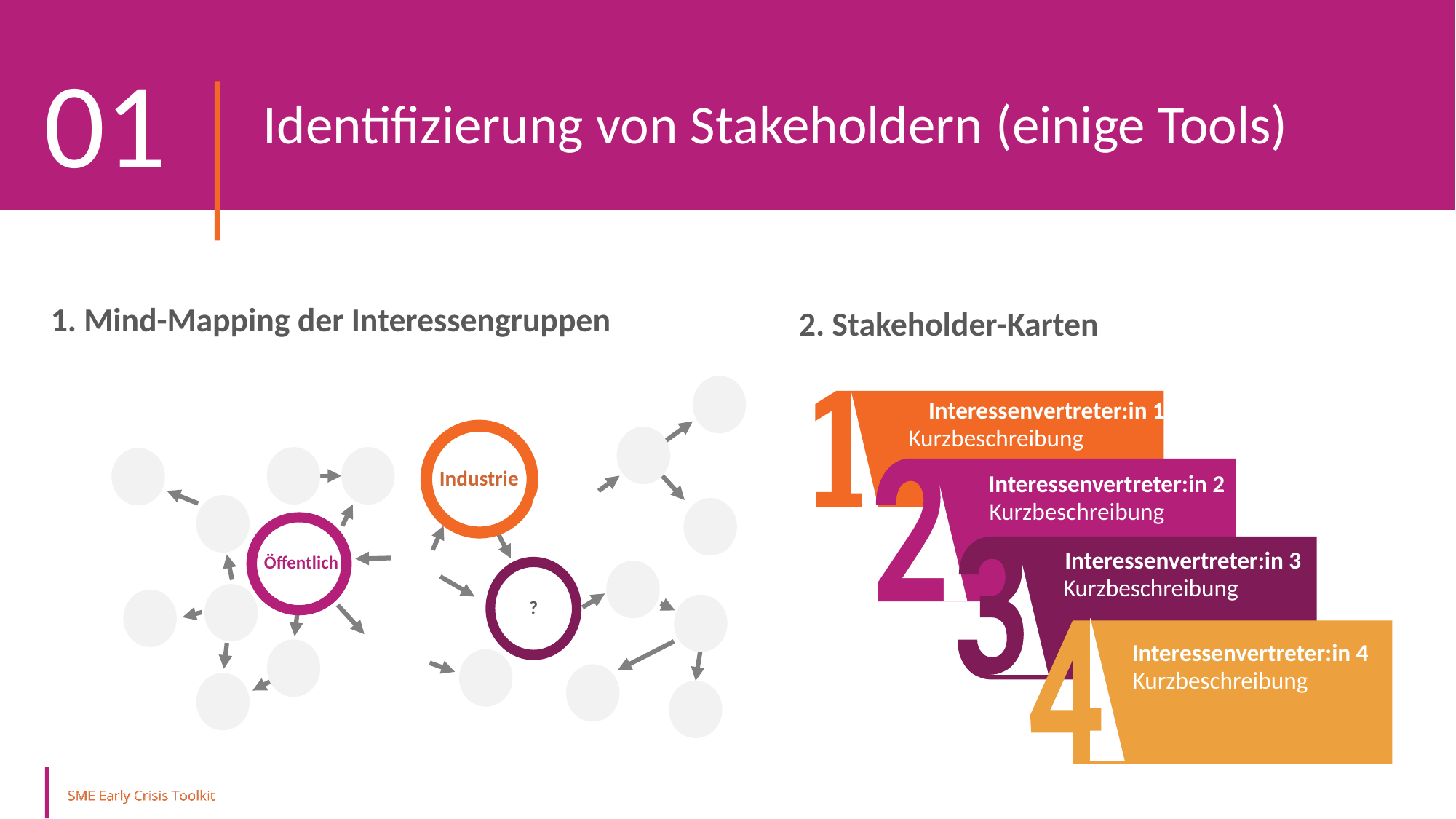

01
Identifizierung von Stakeholdern (einige Tools)

1. Mind-Mapping der Interessengruppen
2. Stakeholder-Karten

Industrie

Öffentlich

?

Interessenvertreter:in 1
Kurzbeschreibung

Interessenvertreter:in 2

Kurzbeschreibung

Interessenvertreter:in 3

Kurzbeschreibung

Interessenvertreter:in 4
Kurzbeschreibung